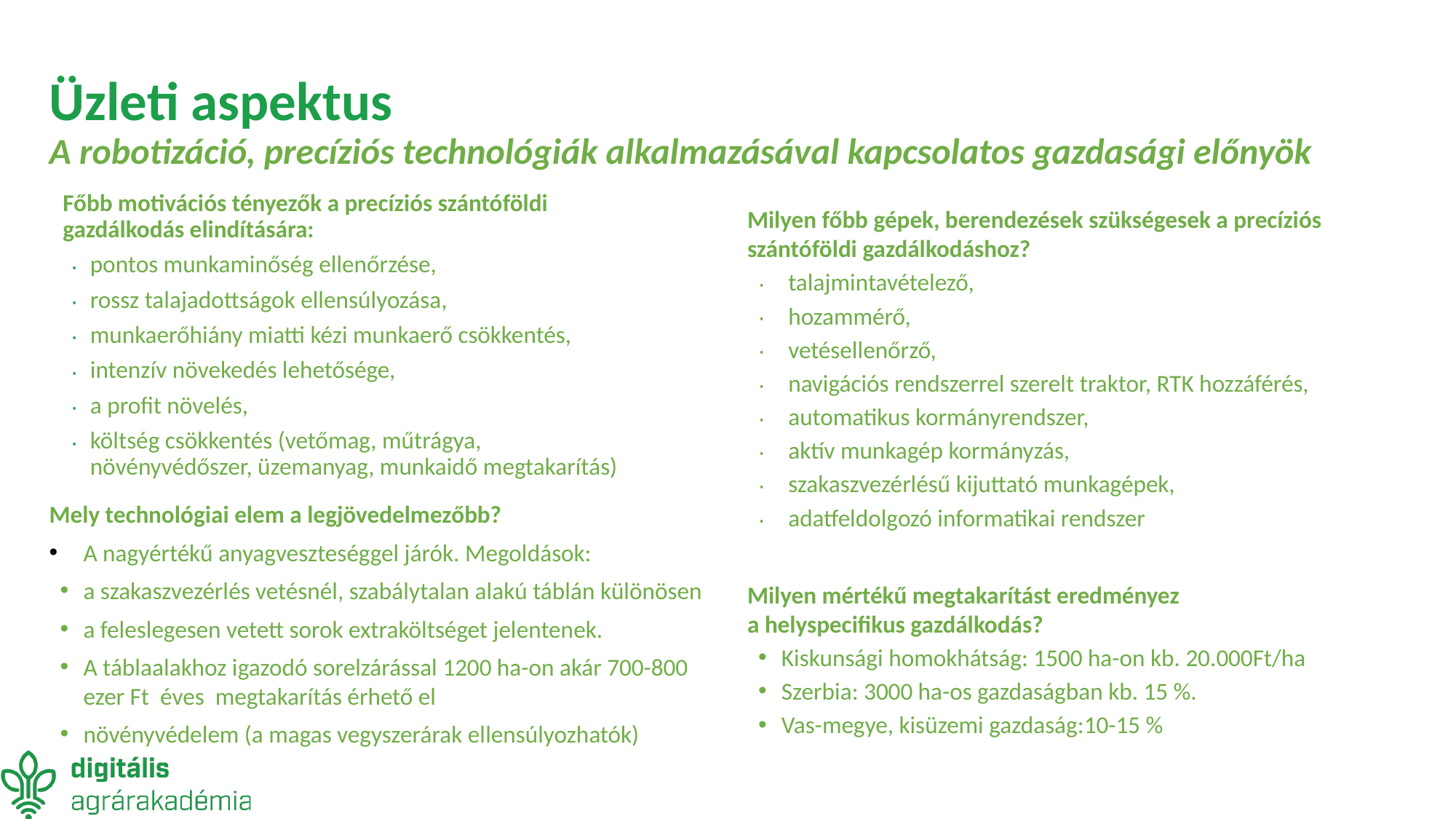

# Üzleti aspektus A robotizáció, precíziós technológiák alkalmazásával kapcsolatos gazdasági előnyök
Főbb motivációs tényezők a precíziós szántóföldi gazdálkodás elindítására:
pontos munkaminőség ellenőrzése,
rossz talajadottságok ellensúlyozása,
munkaerőhiány miatti kézi munkaerő csökkentés,
intenzív növekedés lehetősége,
a profit növelés,
költség csökkentés (vetőmag, műtrágya, növényvédőszer, üzemanyag, munkaidő megtakarítás)

Milyen főbb gépek, berendezések szükségesek a precíziós szántóföldi gazdálkodáshoz?
talajmintavételező,
hozammérő,
vetésellenőrző,
navigációs rendszerrel szerelt traktor, RTK hozzáférés,
automatikus kormányrendszer,
aktív munkagép kormányzás,
szakaszvezérlésű kijuttató munkagépek,
adatfeldolgozó informatikai rendszer
Mely technológiai elem a legjövedelmezőbb?
A nagyértékű anyagveszteséggel járók. Megoldások:
a szakaszvezérlés vetésnél, szabálytalan alakú táblán különösen
a feleslegesen vetett sorok extraköltséget jelentenek.
A táblaalakhoz igazodó sorelzárással 1200 ha-on akár 700-800 ezer Ft  éves  megtakarítás érhető el
növényvédelem (a magas vegyszerárak ellensúlyozhatók)
Milyen mértékű megtakarítást eredményez
a helyspecifikus gazdálkodás?
Kiskunsági homokhátság: 1500 ha-on kb. 20.000Ft/ha
Szerbia: 3000 ha-os gazdaságban kb. 15 %.
Vas-megye, kisüzemi gazdaság:10-15 %